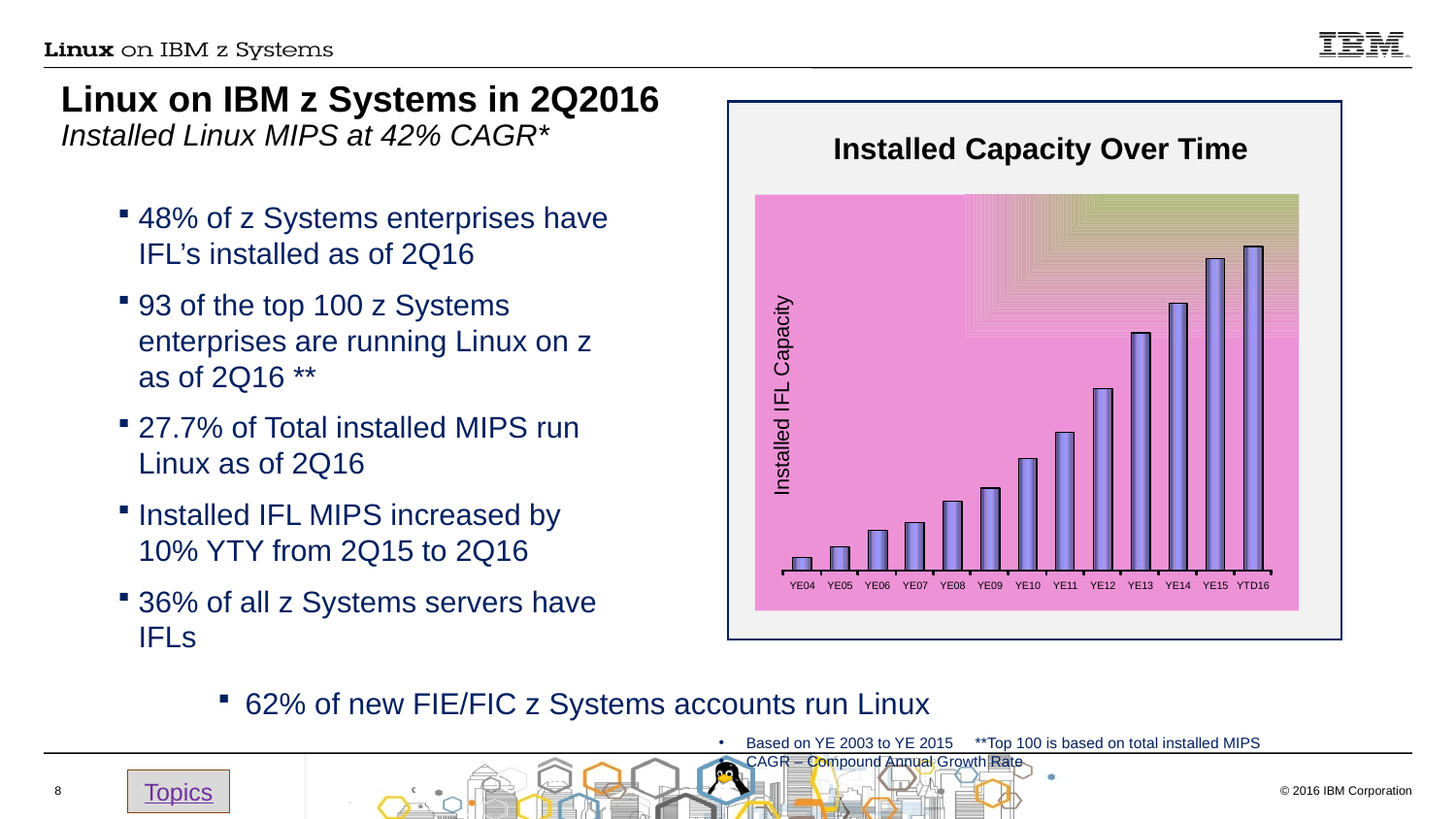

# Linux on IBM z Systems in 2Q2016 Installed Linux MIPS at 42% CAGR*

Installed Capacity Over Time

YE04
YE05
YE06
YE07
YE08
YE09
YE10
YE11
YE12
YE13
YE14
YE15
YTD16
Installed IFL Capacity

48% of z Systems enterprises have IFL’s installed as of 2Q16
93 of the top 100 z Systems enterprises are running Linux on z as of 2Q16 **
27.7% of Total installed MIPS run Linux as of 2Q16
Installed IFL MIPS increased by 10% YTY from 2Q15 to 2Q16
36% of all z Systems servers have IFLs
62% of new FIE/FIC z Systems accounts run Linux
Based on YE 2003 to YE 2015     **Top 100 is based on total installed MIPS
CAGR – Compound Annual Growth Rate